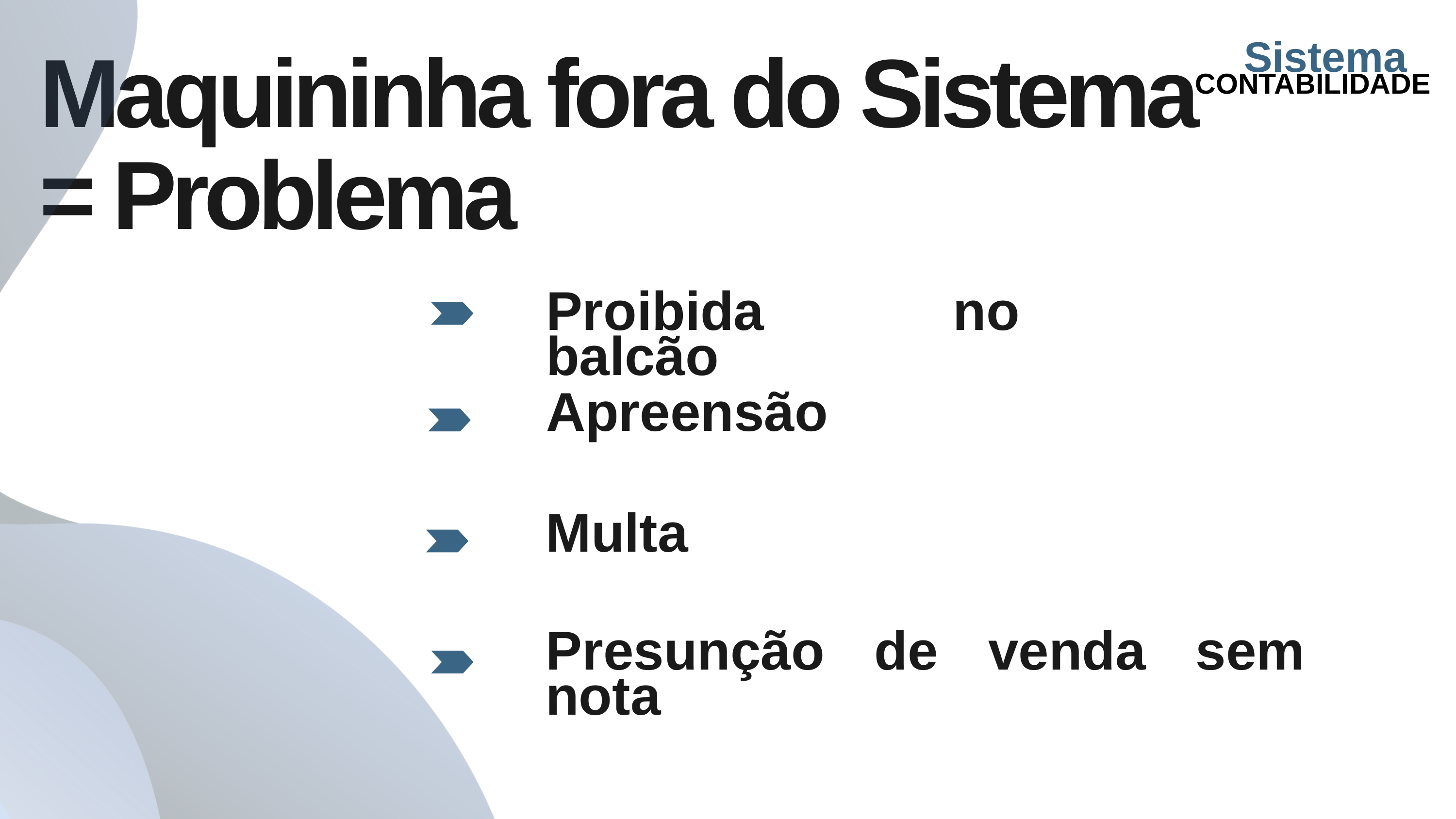

Sistema
Maquininha fora do Sistema
= Problema
CONTABILIDADE
Proibida no balcão

Apreensão

Multa
Presunção de venda sem nota